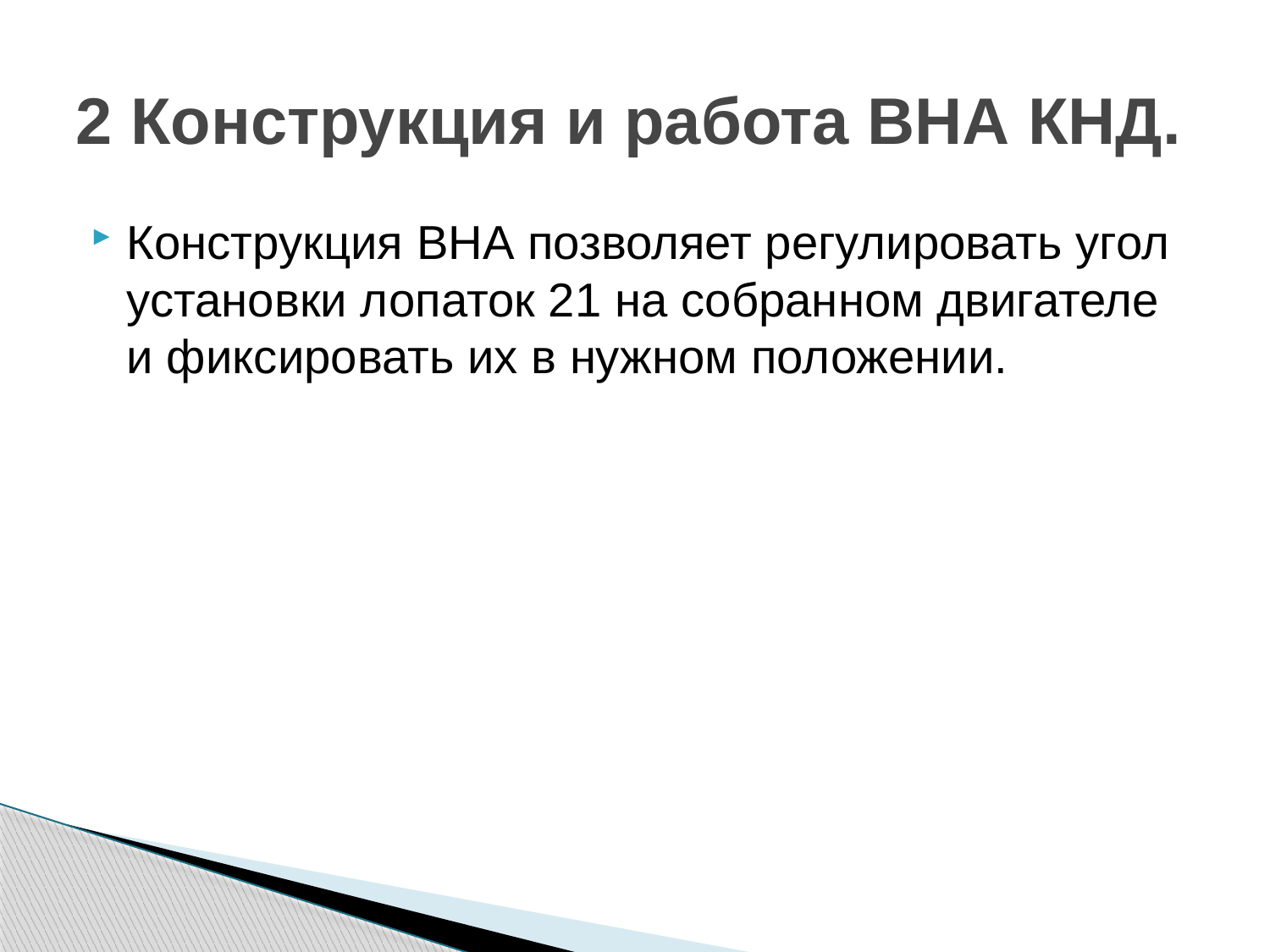

# 2 Конструкция и работа ВНА КНД.
Конструкция ВНА позволяет регулировать угол установки лопаток 21 на собранном двигателе и фиксировать их в нужном положении.